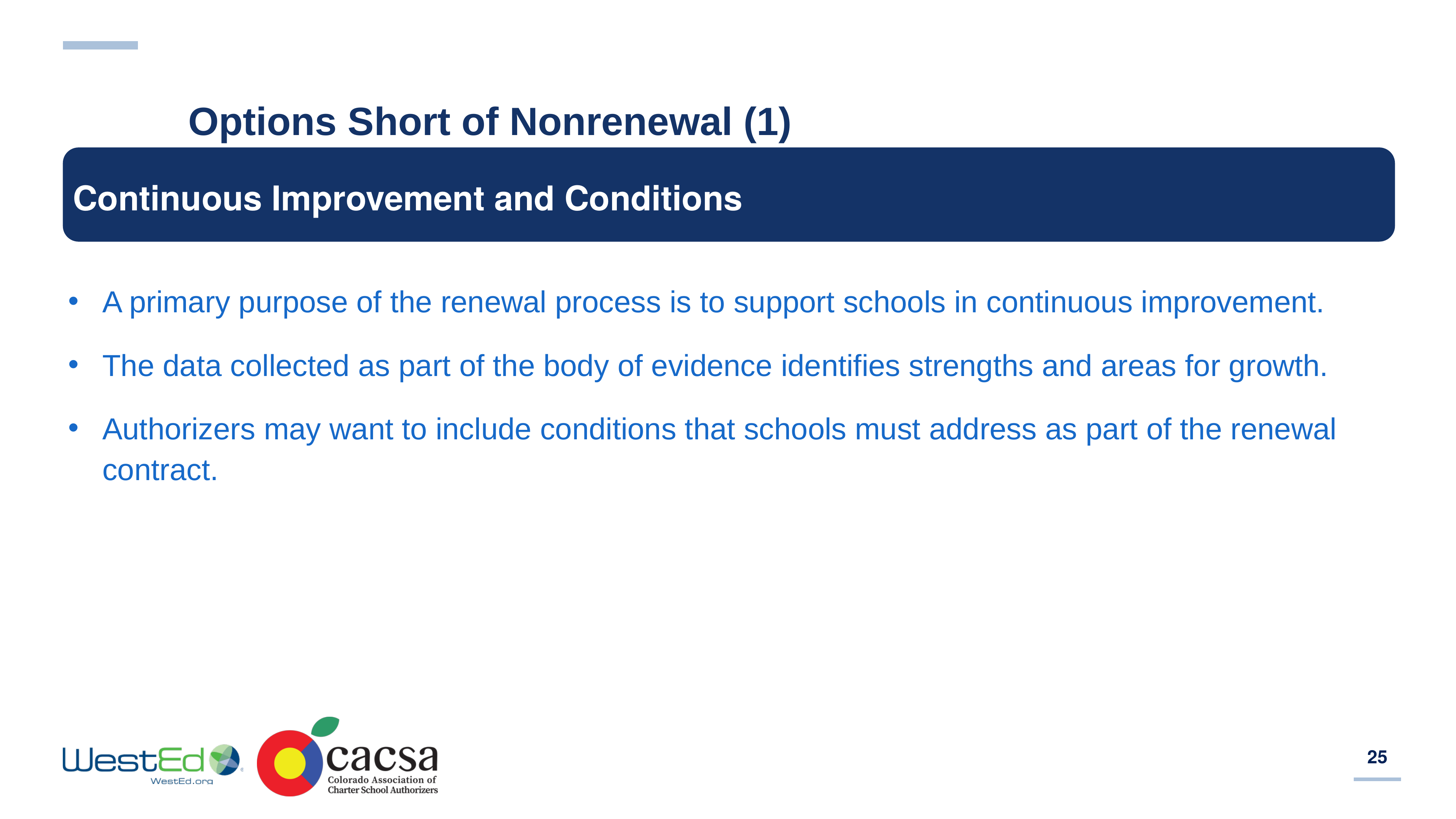

# Options Short of Nonrenewal (1)
Continuous Improvement and Conditions
A primary purpose of the renewal process is to support schools in continuous improvement.
The data collected as part of the body of evidence identifies strengths and areas for growth.
Authorizers may want to include conditions that schools must address as part of the renewal contract.